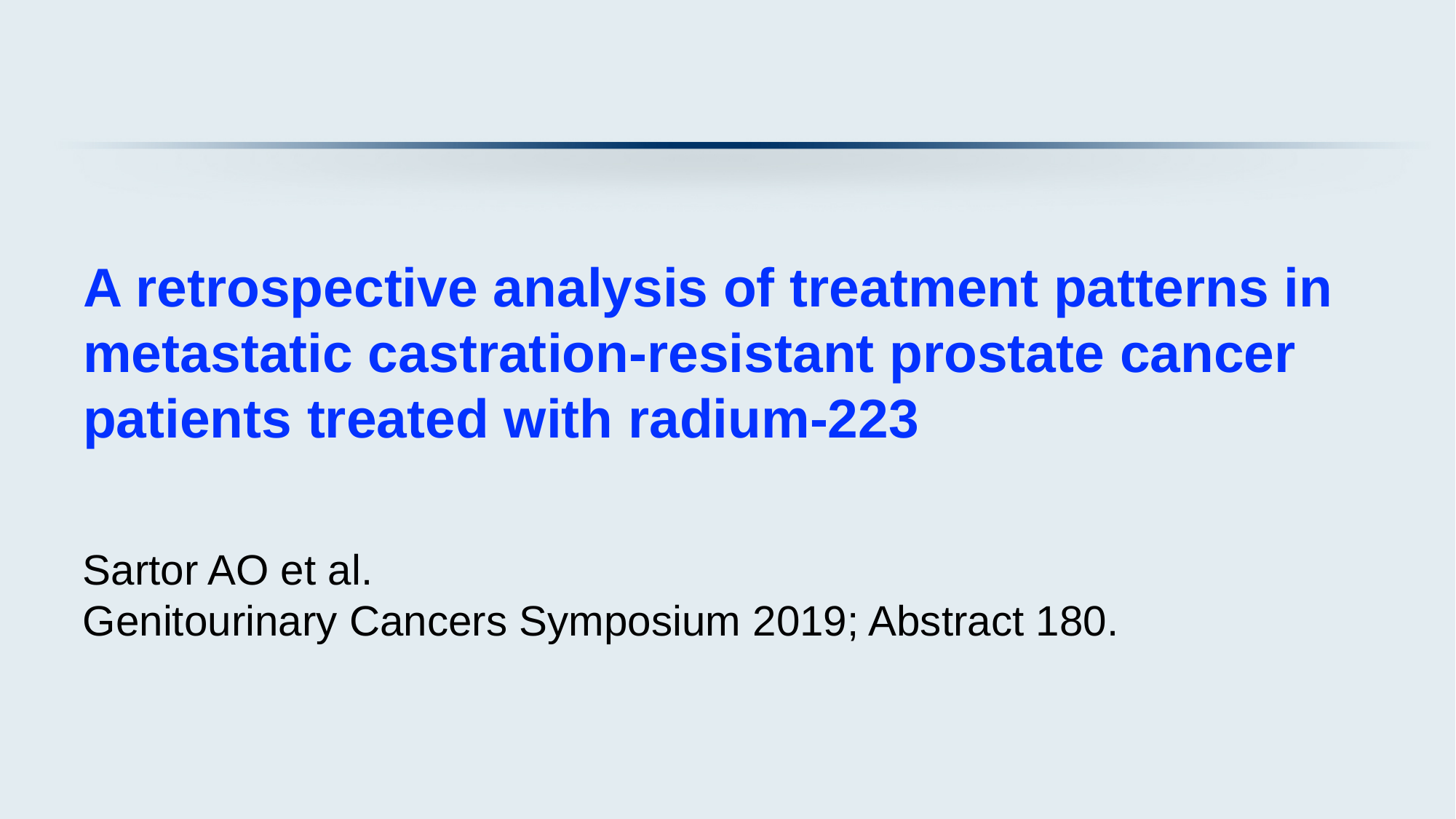

# A retrospective analysis of treatment patterns in metastatic castration-resistant prostate cancer patients treated with radium-223
Sartor AO et al.
Genitourinary Cancers Symposium 2019; Abstract 180.